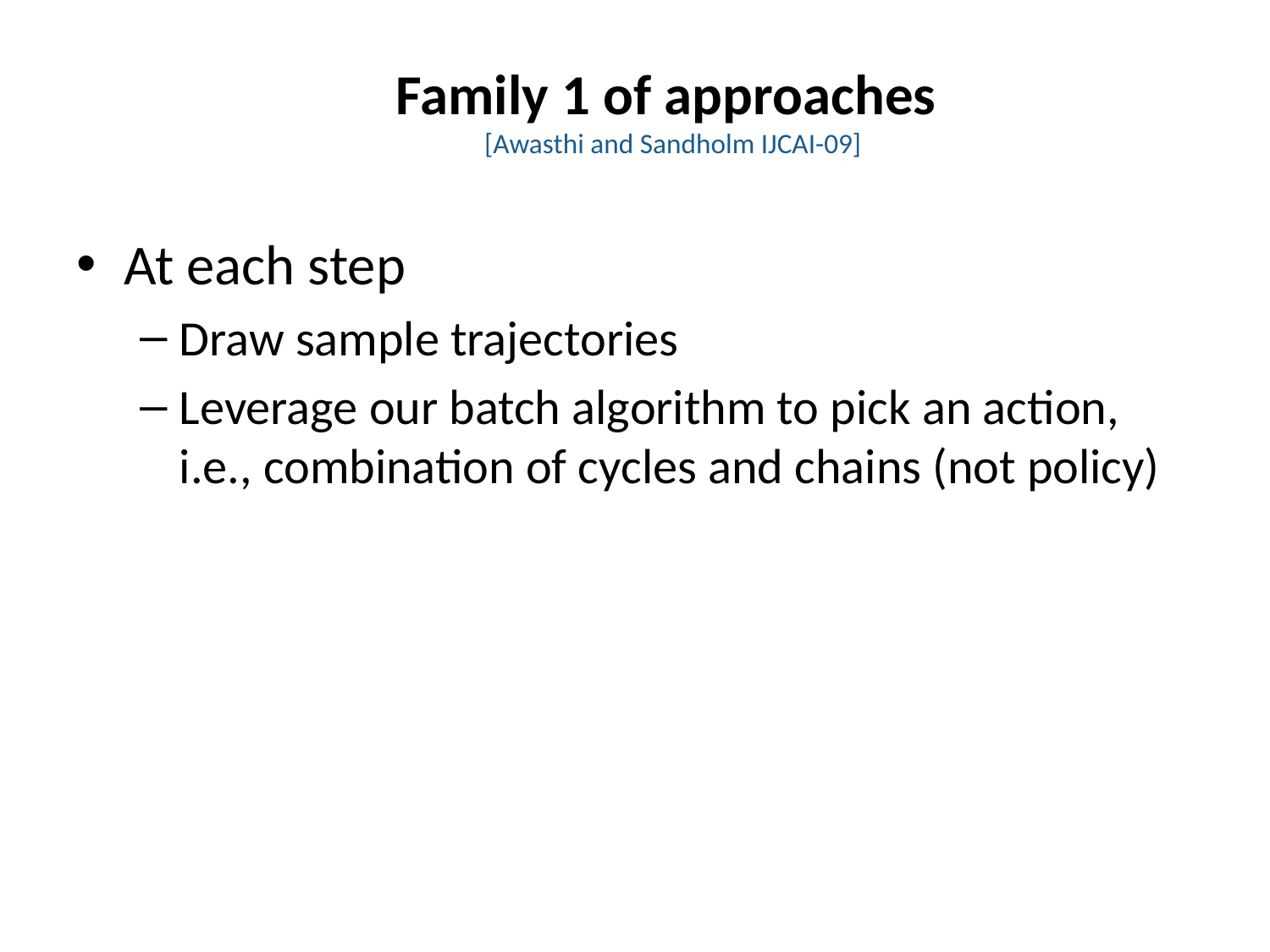

# Family 1 of approaches [Awasthi and Sandholm IJCAI-09]
At each step
Draw sample trajectories
Leverage our batch algorithm to pick an action, i.e., combination of cycles and chains (not policy)